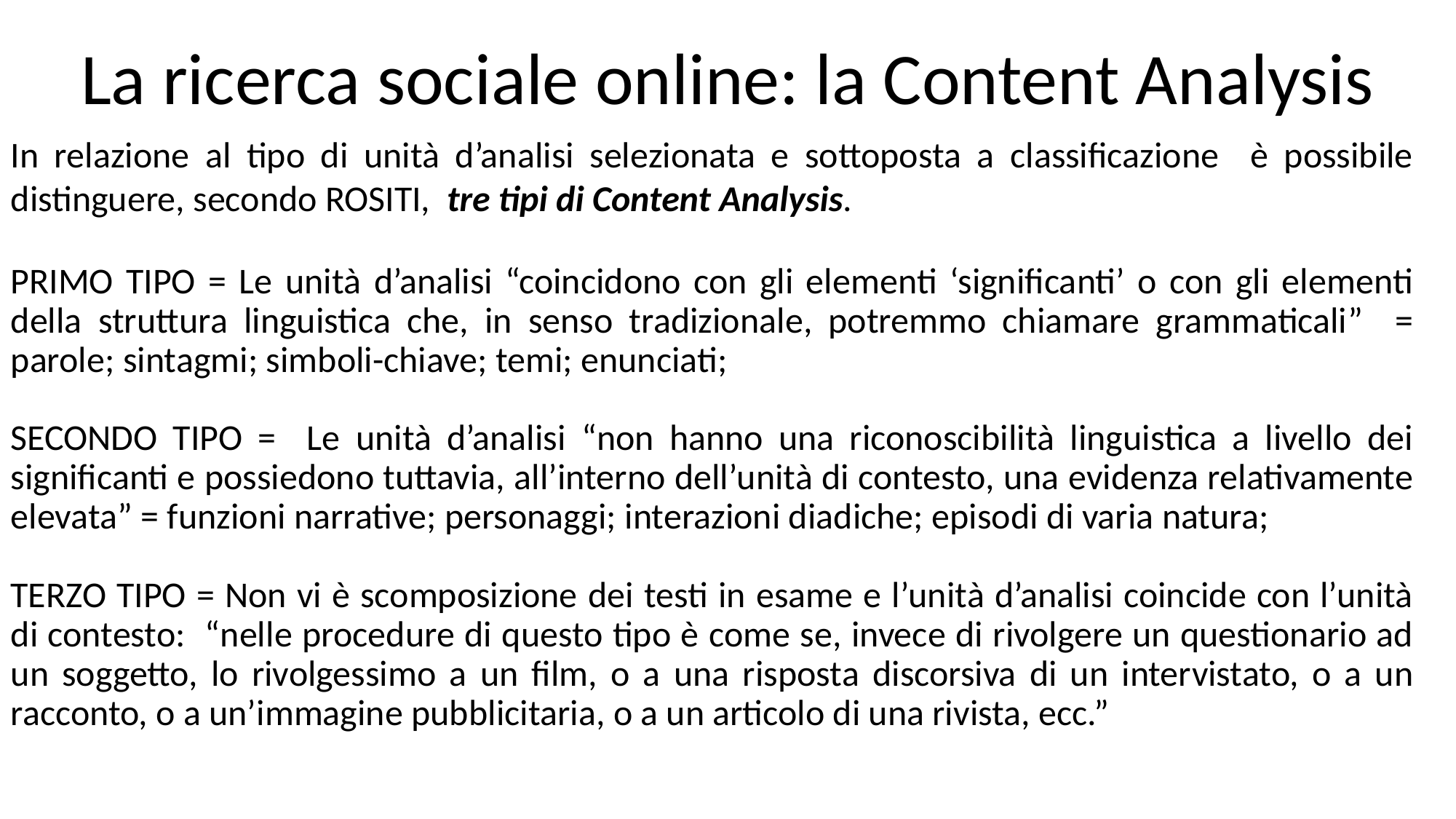

La ricerca sociale online: la Content Analysis
In relazione al tipo di unità d’analisi selezionata e sottoposta a classificazione  è possibile distinguere, secondo ROSITI,  tre tipi di Content Analysis.

PRIMO TIPO = Le unità d’analisi “coincidono con gli elementi ‘significanti’ o con gli elementi della struttura linguistica che, in senso tradizionale, potremmo chiamare grammaticali”  = parole; sintagmi; simboli-chiave; temi; enunciati;

SECONDO TIPO =  Le unità d’analisi “non hanno una riconoscibilità linguistica a livello dei significanti e possiedono tuttavia, all’interno dell’unità di contesto, una evidenza relativamente elevata” = funzioni narrative; personaggi; interazioni diadiche; episodi di varia natura;

TERZO TIPO = Non vi è scomposizione dei testi in esame e l’unità d’analisi coincide con l’unità di contesto:  “nelle procedure di questo tipo è come se, invece di rivolgere un questionario ad un soggetto, lo rivolgessimo a un film, o a una risposta discorsiva di un intervistato, o a un racconto, o a un’immagine pubblicitaria, o a un articolo di una rivista, ecc.”